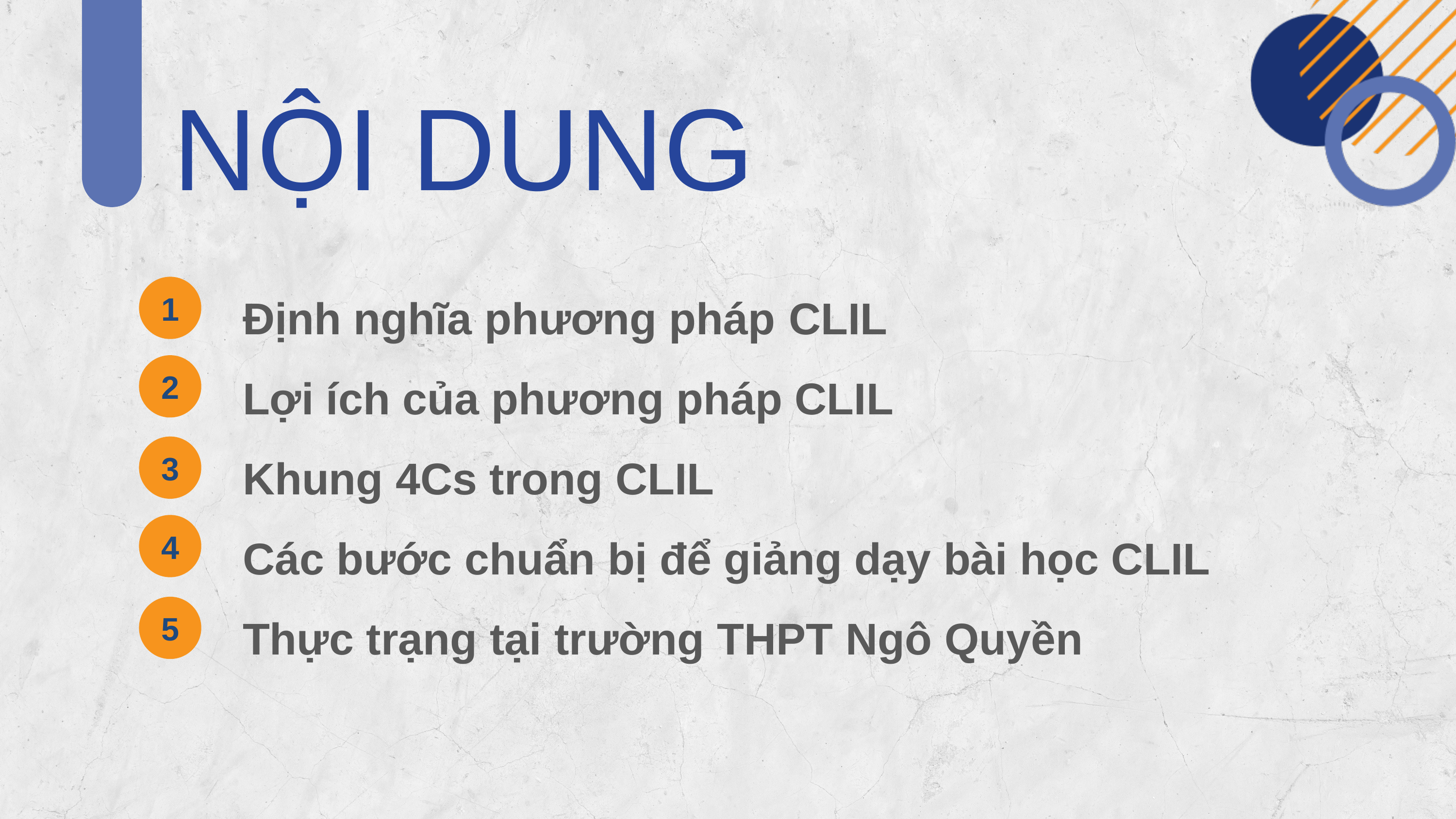

NỘI DUNG
Định nghĩa phương pháp CLIL
Lợi ích của phương pháp CLIL
Khung 4Cs trong CLIL
Các bước chuẩn bị để giảng dạy bài học CLIL
Thực trạng tại trường THPT Ngô Quyền
1
2
3
4
5